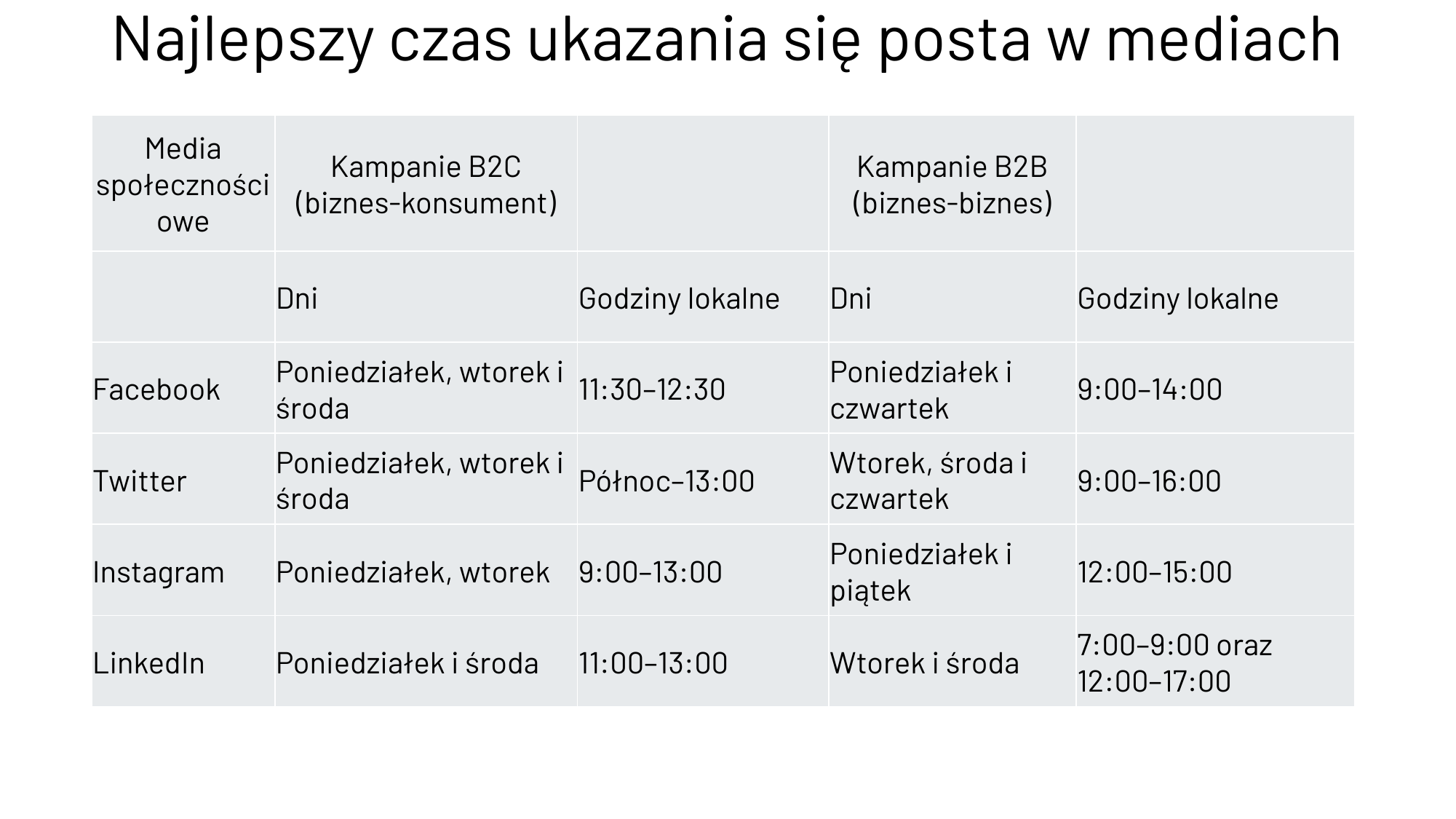

# Najlepszy czas ukazania się posta w mediach
| Media społecznościowe | Kampanie B2C (biznes-konsument) |  | Kampanie B2B (biznes-biznes) |  |
| --- | --- | --- | --- | --- |
|  | Dni | Godziny lokalne | Dni | Godziny lokalne |
| Facebook | Poniedziałek, wtorek i środa | 11:30–12:30 | Poniedziałek i czwartek | 9:00–14:00 |
| Twitter | Poniedziałek, wtorek i środa | Północ–13:00 | Wtorek, środa i czwartek | 9:00–16:00 |
| Instagram | Poniedziałek, wtorek | 9:00–13:00 | Poniedziałek i piątek | 12:00–15:00 |
| LinkedIn | Poniedziałek i środa | 11:00–13:00 | Wtorek i środa | 7:00–9:00 oraz 12:00–17:00 |